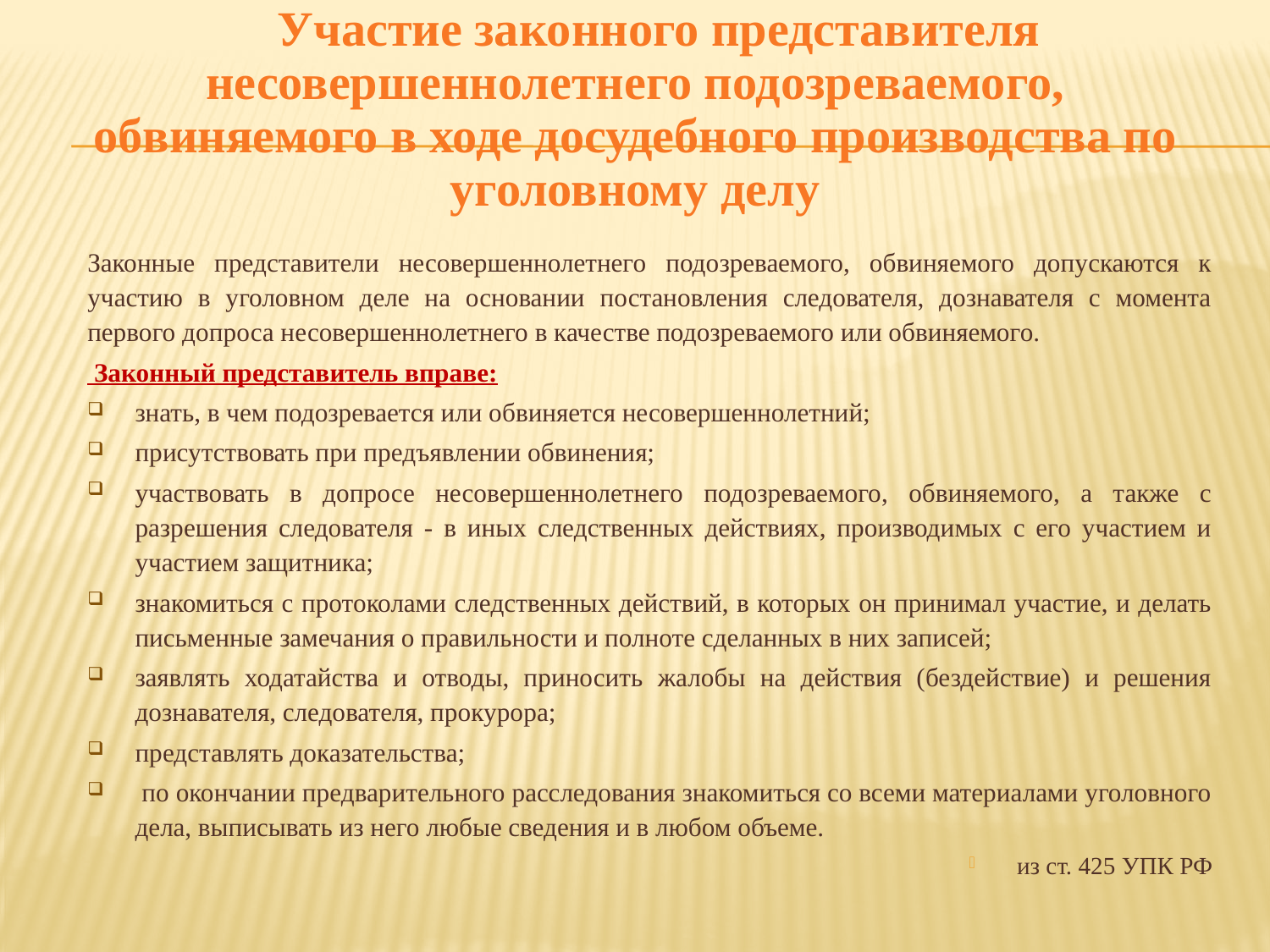

# Участие законного представителя несовершеннолетнего подозреваемого, обвиняемого в ходе досудебного производства по уголовному делу
Законные представители несовершеннолетнего подозреваемого, обвиняемого допускаются к участию в уголовном деле на основании постановления следователя, дознавателя с момента первого допроса несовершеннолетнего в качестве подозреваемого или обвиняемого.
 Законный представитель вправе:
знать, в чем подозревается или обвиняется несовершеннолетний;
присутствовать при предъявлении обвинения;
участвовать в допросе несовершеннолетнего подозреваемого, обвиняемого, а также с разрешения следователя - в иных следственных действиях, производимых с его участием и участием защитника;
знакомиться с протоколами следственных действий, в которых он принимал участие, и делать письменные замечания о правильности и полноте сделанных в них записей;
заявлять ходатайства и отводы, приносить жалобы на действия (бездействие) и решения дознавателя, следователя, прокурора;
представлять доказательства;
 по окончании предварительного расследования знакомиться со всеми материалами уголовного дела, выписывать из него любые сведения и в любом объеме.
из ст. 425 УПК РФ